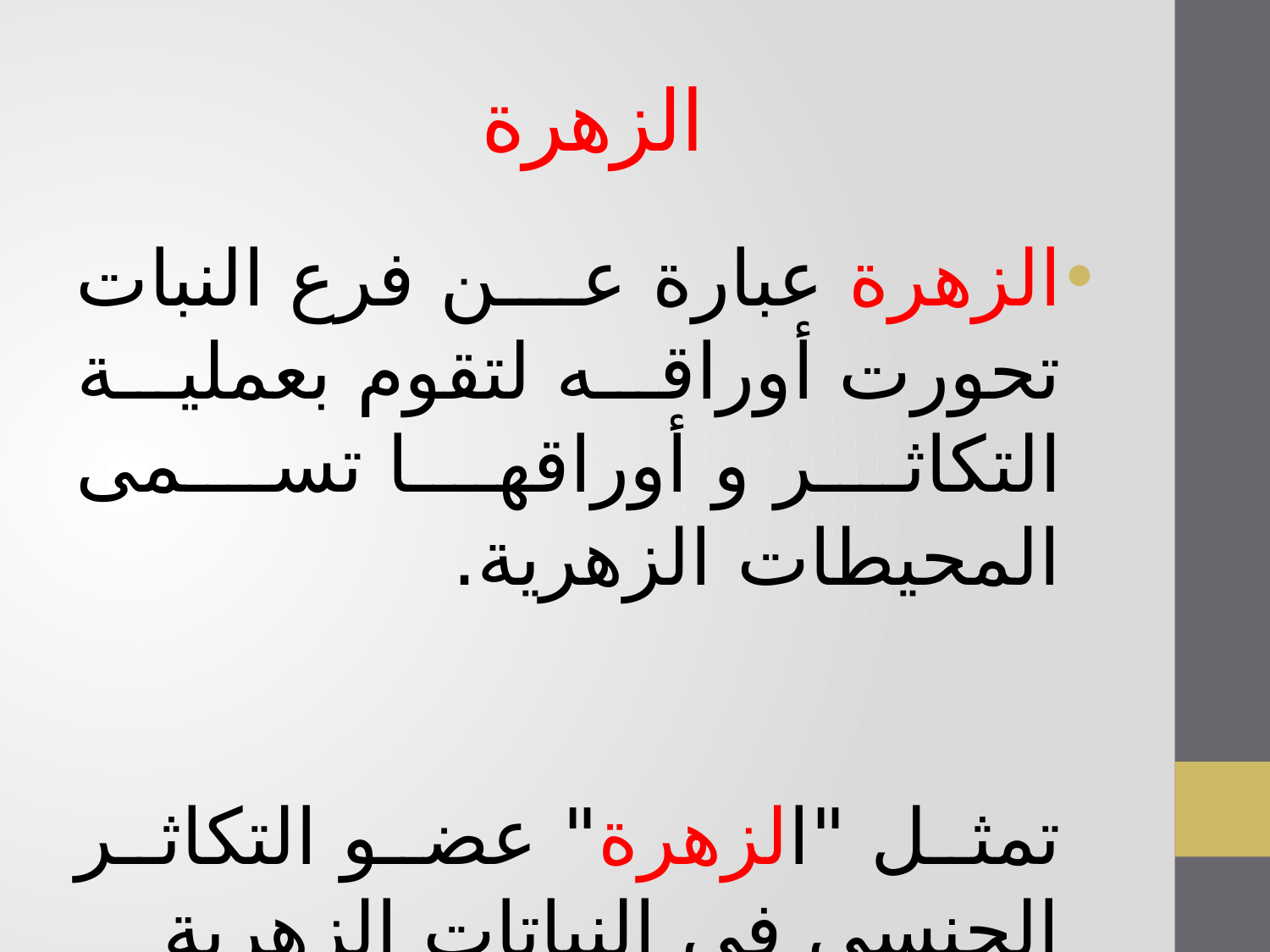

# الزهرة
الزهرة عبارة عن فرع النبات تحورت أوراقه لتقوم بعملية التكاثر و أوراقها تسمى المحيطات الزهرية.
تمثل "الزهرة" عضو التكاثر الجنسي في النباتات الزهرية